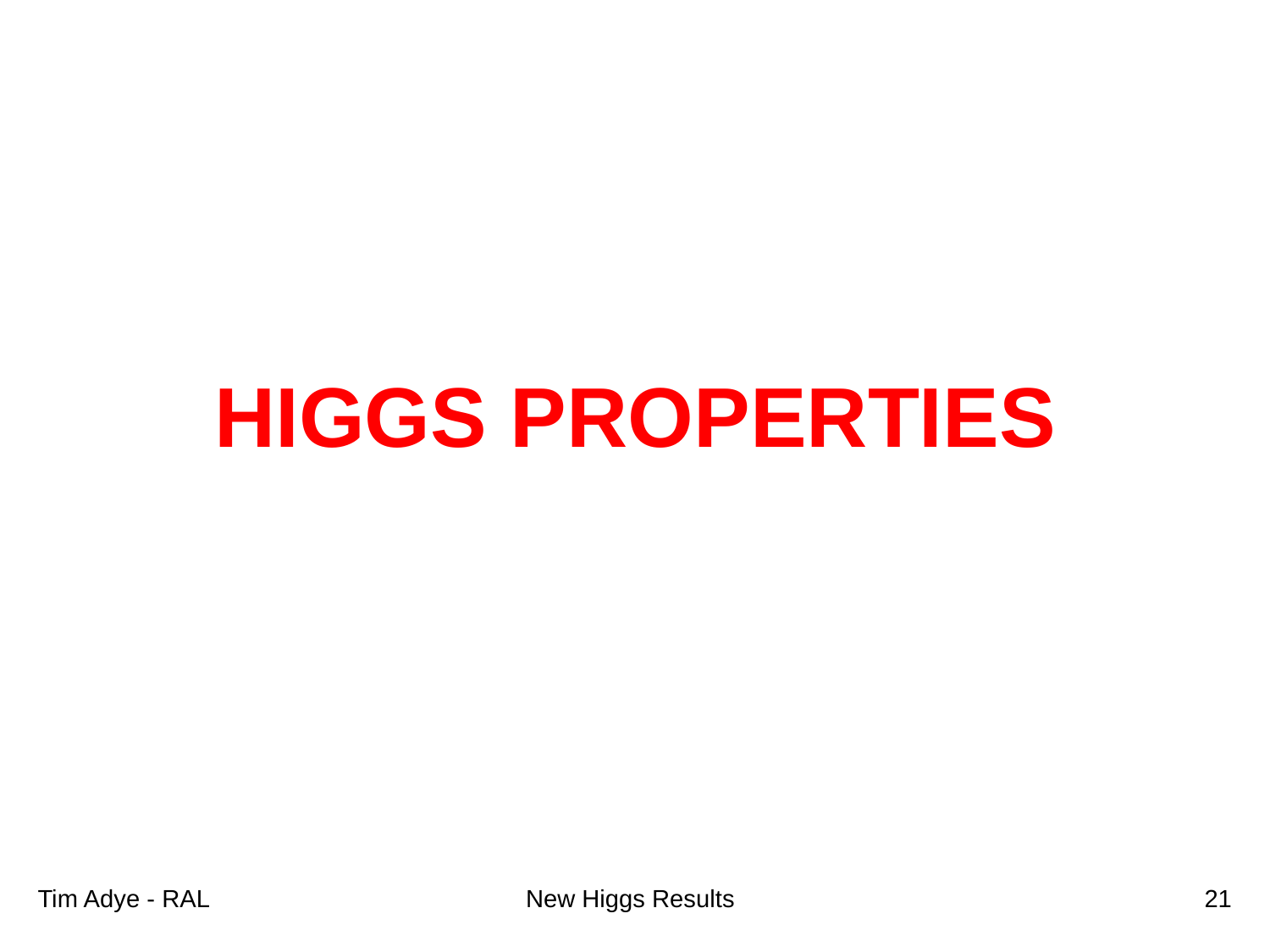

# Higgs Properties
Tim Adye - RAL
New Higgs Results
21